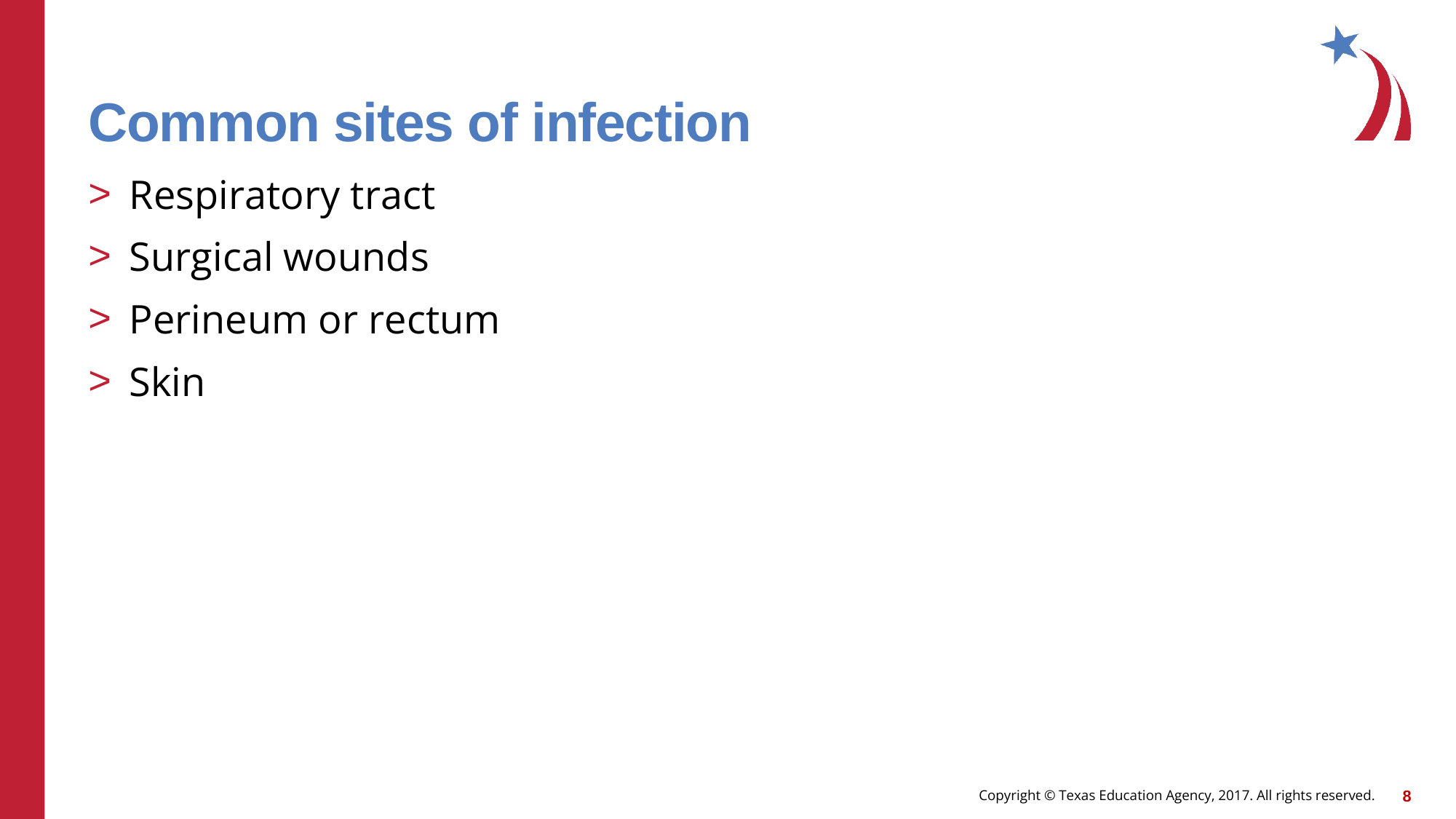

# Common sites of infection
Respiratory tract
Surgical wounds
Perineum or rectum
Skin